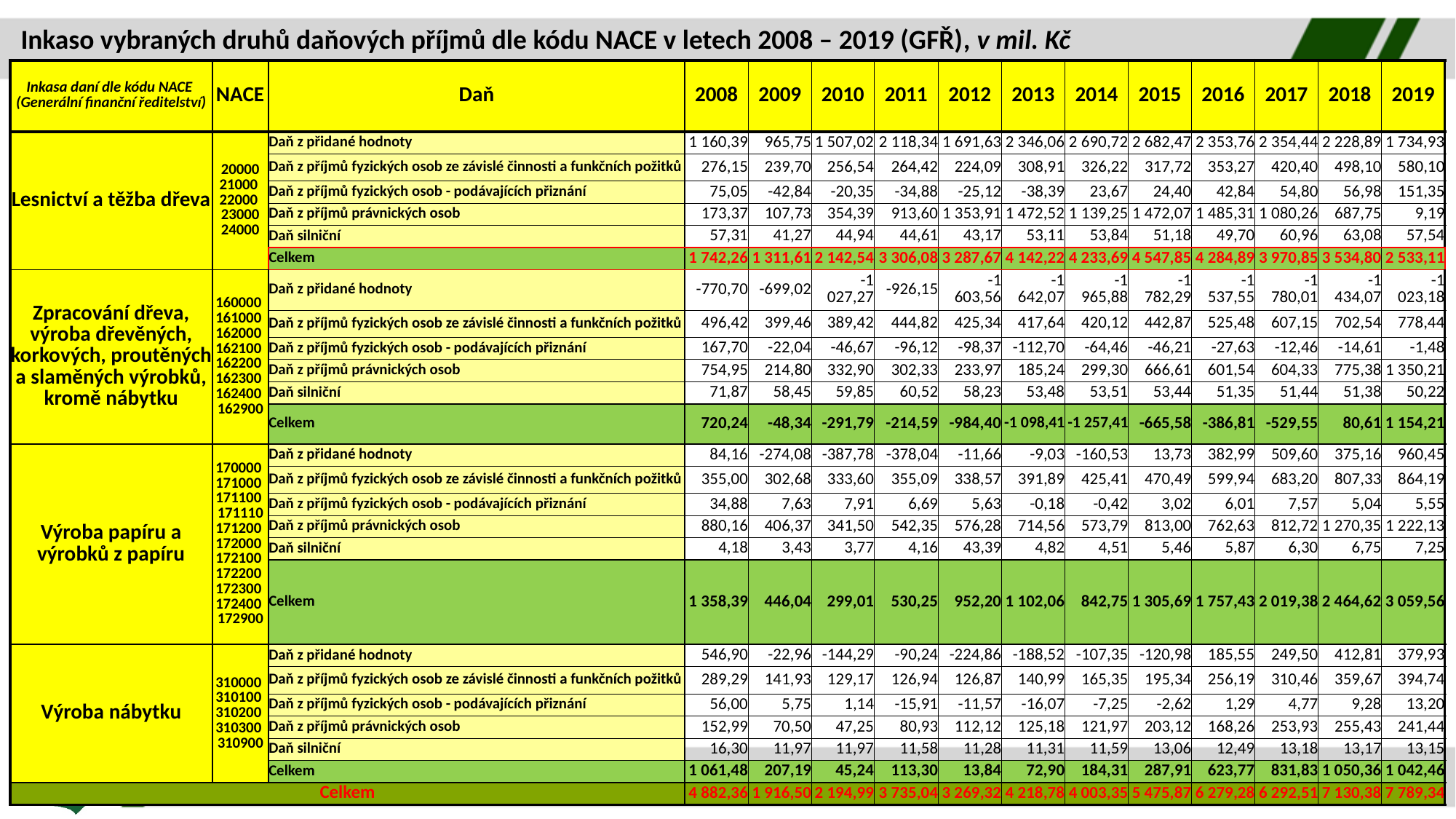

Inkaso vybraných druhů daňových příjmů dle kódu NACE v letech 2008 – 2019 (GFŘ), v mil. Kč
| Inkasa daní dle kódu NACE (Generální finanční ředitelství) | NACE | Daň | 2008 | 2009 | 2010 | 2011 | 2012 | 2013 | 2014 | 2015 | 2016 | 2017 | 2018 | 2019 |
| --- | --- | --- | --- | --- | --- | --- | --- | --- | --- | --- | --- | --- | --- | --- |
| Lesnictví a těžba dřeva | 20000 21000 22000 23000 24000 | Daň z přidané hodnoty | 1 160,39 | 965,75 | 1 507,02 | 2 118,34 | 1 691,63 | 2 346,06 | 2 690,72 | 2 682,47 | 2 353,76 | 2 354,44 | 2 228,89 | 1 734,93 |
|  |  | Daň z příjmů fyzických osob ze závislé činnosti a funkčních požitků | 276,15 | 239,70 | 256,54 | 264,42 | 224,09 | 308,91 | 326,22 | 317,72 | 353,27 | 420,40 | 498,10 | 580,10 |
|  |  | Daň z příjmů fyzických osob - podávajících přiznání | 75,05 | -42,84 | -20,35 | -34,88 | -25,12 | -38,39 | 23,67 | 24,40 | 42,84 | 54,80 | 56,98 | 151,35 |
|  |  | Daň z příjmů právnických osob | 173,37 | 107,73 | 354,39 | 913,60 | 1 353,91 | 1 472,52 | 1 139,25 | 1 472,07 | 1 485,31 | 1 080,26 | 687,75 | 9,19 |
|  |  | Daň silniční | 57,31 | 41,27 | 44,94 | 44,61 | 43,17 | 53,11 | 53,84 | 51,18 | 49,70 | 60,96 | 63,08 | 57,54 |
|  |  | Celkem | 1 742,26 | 1 311,61 | 2 142,54 | 3 306,08 | 3 287,67 | 4 142,22 | 4 233,69 | 4 547,85 | 4 284,89 | 3 970,85 | 3 534,80 | 2 533,11 |
| Zpracování dřeva, výroba dřevěných, korkových, proutěných a slaměných výrobků, kromě nábytku | 160000 161000 162000 162100 162200 162300 162400 162900 | Daň z přidané hodnoty | -770,70 | -699,02 | -1 027,27 | -926,15 | -1 603,56 | -1 642,07 | -1 965,88 | -1 782,29 | -1 537,55 | -1 780,01 | -1 434,07 | -1 023,18 |
|  |  | Daň z příjmů fyzických osob ze závislé činnosti a funkčních požitků | 496,42 | 399,46 | 389,42 | 444,82 | 425,34 | 417,64 | 420,12 | 442,87 | 525,48 | 607,15 | 702,54 | 778,44 |
|  |  | Daň z příjmů fyzických osob - podávajících přiznání | 167,70 | -22,04 | -46,67 | -96,12 | -98,37 | -112,70 | -64,46 | -46,21 | -27,63 | -12,46 | -14,61 | -1,48 |
|  |  | Daň z příjmů právnických osob | 754,95 | 214,80 | 332,90 | 302,33 | 233,97 | 185,24 | 299,30 | 666,61 | 601,54 | 604,33 | 775,38 | 1 350,21 |
|  |  | Daň silniční | 71,87 | 58,45 | 59,85 | 60,52 | 58,23 | 53,48 | 53,51 | 53,44 | 51,35 | 51,44 | 51,38 | 50,22 |
|  |  | Celkem | 720,24 | -48,34 | -291,79 | -214,59 | -984,40 | -1 098,41 | -1 257,41 | -665,58 | -386,81 | -529,55 | 80,61 | 1 154,21 |
| Výroba papíru a výrobků z papíru | 170000 171000 171100 171110 171200 172000 172100 172200 172300 172400 172900 | Daň z přidané hodnoty | 84,16 | -274,08 | -387,78 | -378,04 | -11,66 | -9,03 | -160,53 | 13,73 | 382,99 | 509,60 | 375,16 | 960,45 |
|  |  | Daň z příjmů fyzických osob ze závislé činnosti a funkčních požitků | 355,00 | 302,68 | 333,60 | 355,09 | 338,57 | 391,89 | 425,41 | 470,49 | 599,94 | 683,20 | 807,33 | 864,19 |
|  |  | Daň z příjmů fyzických osob - podávajících přiznání | 34,88 | 7,63 | 7,91 | 6,69 | 5,63 | -0,18 | -0,42 | 3,02 | 6,01 | 7,57 | 5,04 | 5,55 |
|  |  | Daň z příjmů právnických osob | 880,16 | 406,37 | 341,50 | 542,35 | 576,28 | 714,56 | 573,79 | 813,00 | 762,63 | 812,72 | 1 270,35 | 1 222,13 |
|  |  | Daň silniční | 4,18 | 3,43 | 3,77 | 4,16 | 43,39 | 4,82 | 4,51 | 5,46 | 5,87 | 6,30 | 6,75 | 7,25 |
|  |  | Celkem | 1 358,39 | 446,04 | 299,01 | 530,25 | 952,20 | 1 102,06 | 842,75 | 1 305,69 | 1 757,43 | 2 019,38 | 2 464,62 | 3 059,56 |
| Výroba nábytku | 310000 310100 310200 310300 310900 | Daň z přidané hodnoty | 546,90 | -22,96 | -144,29 | -90,24 | -224,86 | -188,52 | -107,35 | -120,98 | 185,55 | 249,50 | 412,81 | 379,93 |
|  |  | Daň z příjmů fyzických osob ze závislé činnosti a funkčních požitků | 289,29 | 141,93 | 129,17 | 126,94 | 126,87 | 140,99 | 165,35 | 195,34 | 256,19 | 310,46 | 359,67 | 394,74 |
|  |  | Daň z příjmů fyzických osob - podávajících přiznání | 56,00 | 5,75 | 1,14 | -15,91 | -11,57 | -16,07 | -7,25 | -2,62 | 1,29 | 4,77 | 9,28 | 13,20 |
|  |  | Daň z příjmů právnických osob | 152,99 | 70,50 | 47,25 | 80,93 | 112,12 | 125,18 | 121,97 | 203,12 | 168,26 | 253,93 | 255,43 | 241,44 |
|  |  | Daň silniční | 16,30 | 11,97 | 11,97 | 11,58 | 11,28 | 11,31 | 11,59 | 13,06 | 12,49 | 13,18 | 13,17 | 13,15 |
|  |  | Celkem | 1 061,48 | 207,19 | 45,24 | 113,30 | 13,84 | 72,90 | 184,31 | 287,91 | 623,77 | 831,83 | 1 050,36 | 1 042,46 |
| Celkem |  |  | 4 882,36 | 1 916,50 | 2 194,99 | 3 735,04 | 3 269,32 | 4 218,78 | 4 003,35 | 5 475,87 | 6 279,28 | 6 292,51 | 7 130,38 | 7 789,34 |